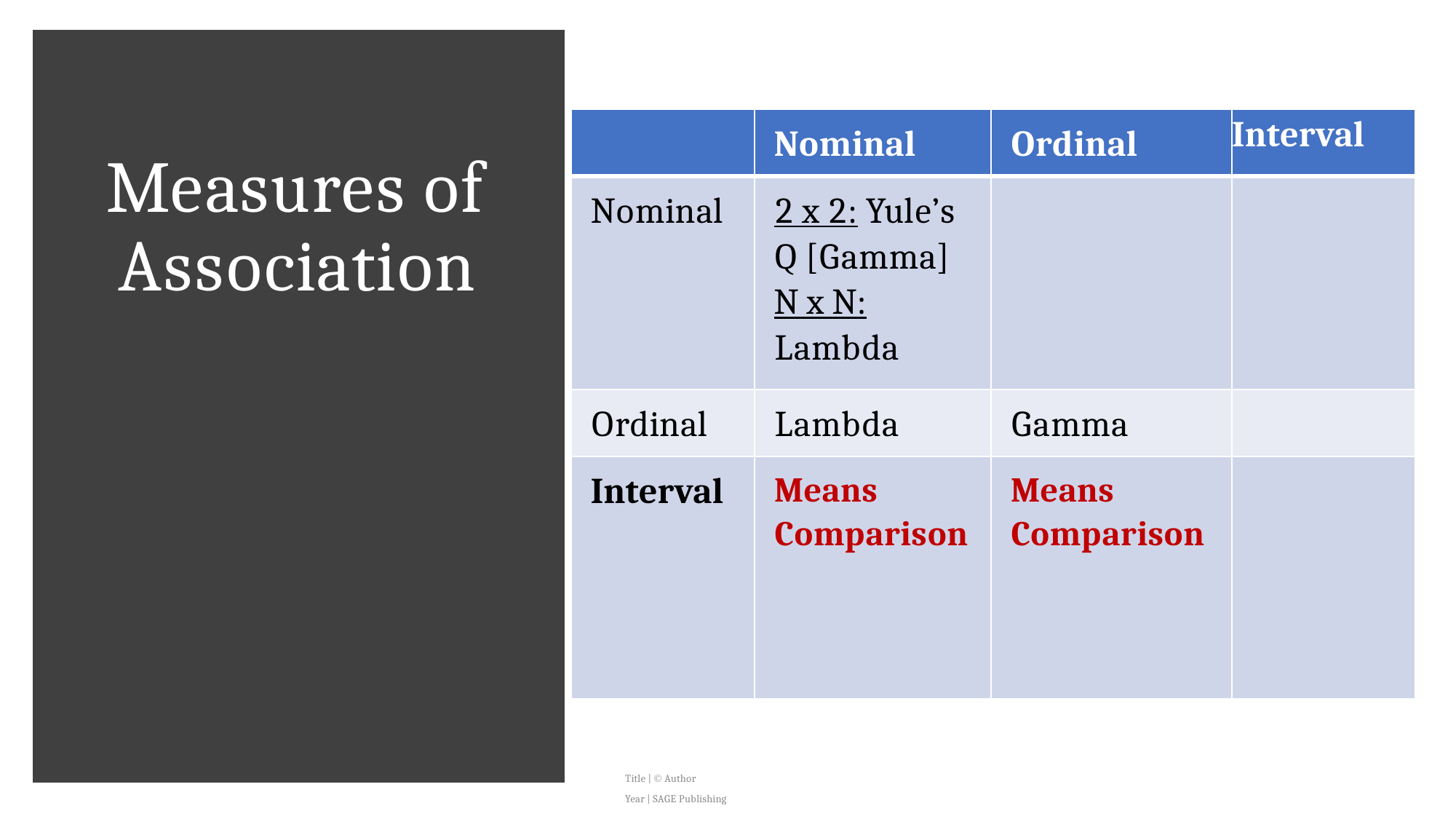

# Measures of Association
|  | Nominal | Ordinal | Interval |
| --- | --- | --- | --- |
| Nominal | 2 x 2: Yule’s Q [Gamma] N x N: Lambda |  |  |
| Ordinal | Lambda | Gamma |  |
| Interval | Means Comparison | Means Comparison |  |
Title | © Author
Year | SAGE Publishing